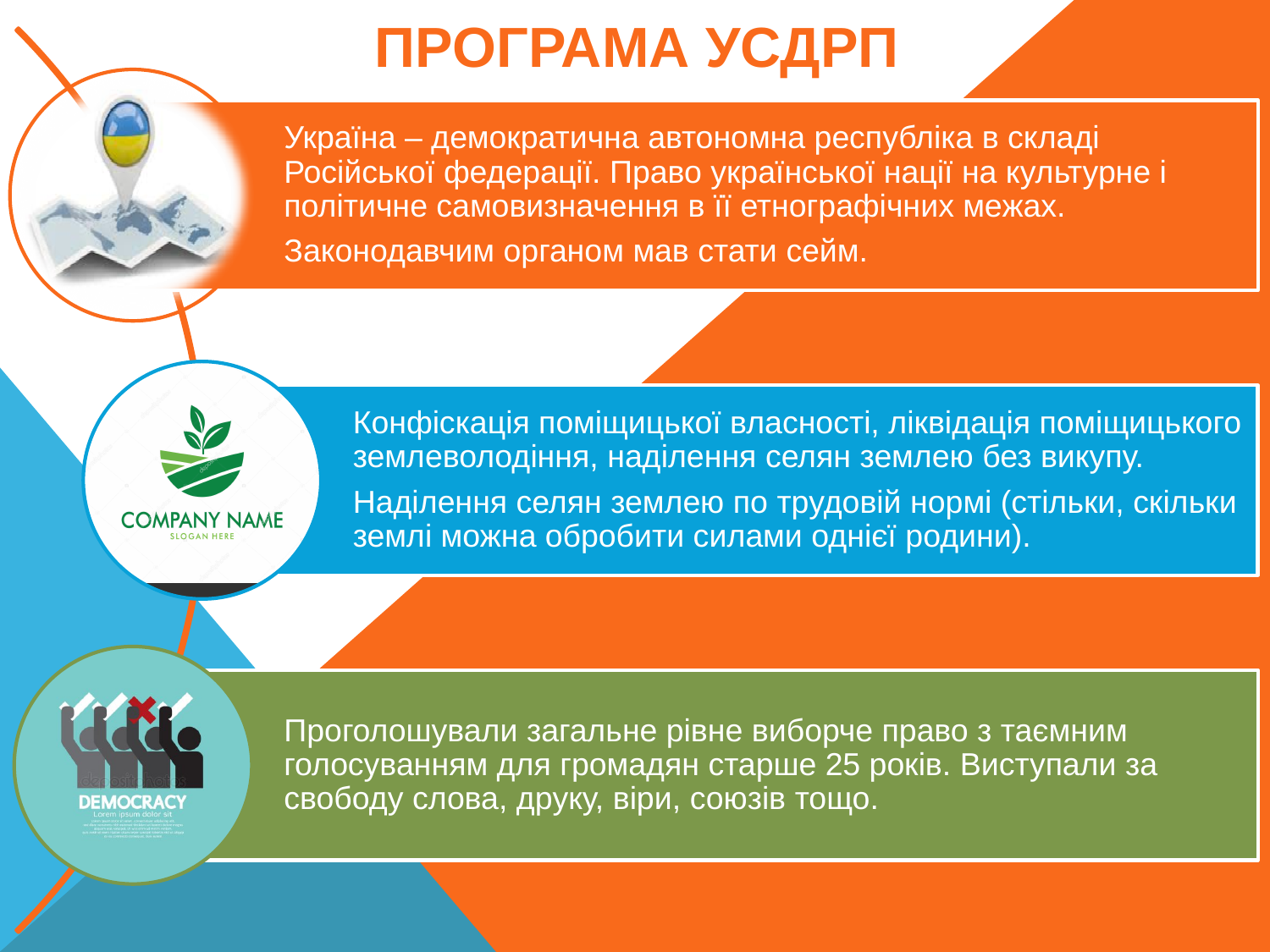

Програма УСДРП
Україна – демократична автономна республіка в складі Російської федерації. Право української нації на культурне і політичне самовизначення в її етнографічних межах.
Законодавчим органом мав стати сейм.
Конфіскація поміщицької власності, ліквідація поміщицького землеволодіння, наділення селян землею без викупу.
Наділення селян землею по трудовій нормі (стільки, скільки землі можна обробити силами однієї родини).
Проголошували загальне рівне виборче право з таємним голосуванням для громадян старше 25 років. Виступали за свободу слова, друку, віри, союзів тощо.